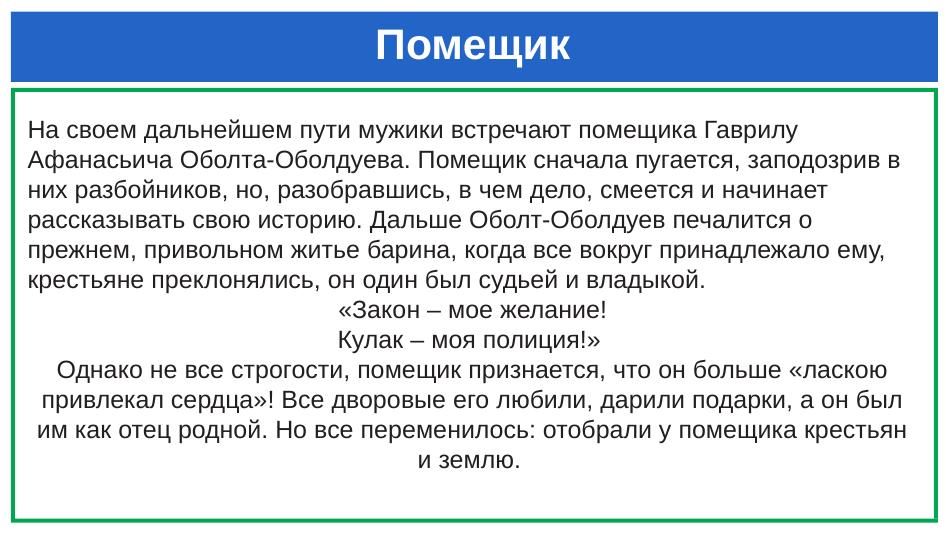

# Помещик

На своем дальнейшем пути мужики встречают помещика Гаврилу Афанасьича Оболта-Оболдуева. Помещик сначала пугается, заподозрив в них разбойников, но, разобравшись, в чем дело, смеется и начинает рассказывать свою историю. Дальше Оболт-Оболдуев печалится о прежнем, привольном житье барина, когда все вокруг принадлежало ему, крестьяне преклонялись, он один был судьей и владыкой.
«Закон – мое желание!
Кулак – моя полиция!»
Однако не все строгости, помещик признается, что он больше «ласкою привлекал сердца»! Все дворовые его любили, дарили подарки, а он был им как отец родной. Но все переменилось: отобрали у помещика крестьян и землю.